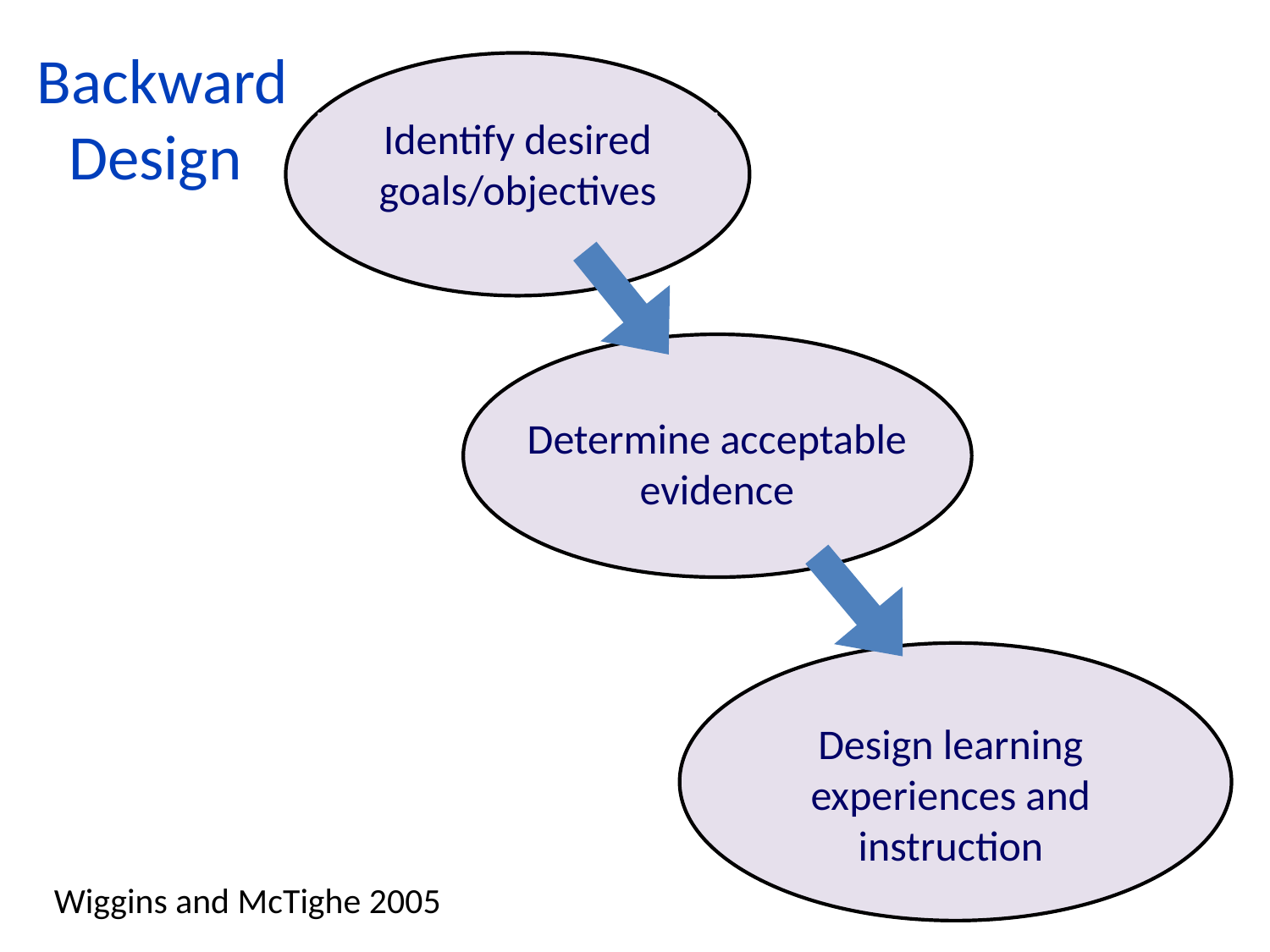

# Backward Design

Identify desired goals/objectives

Determine acceptable evidence

Design learning experiences and instruction
Wiggins and McTighe 2005